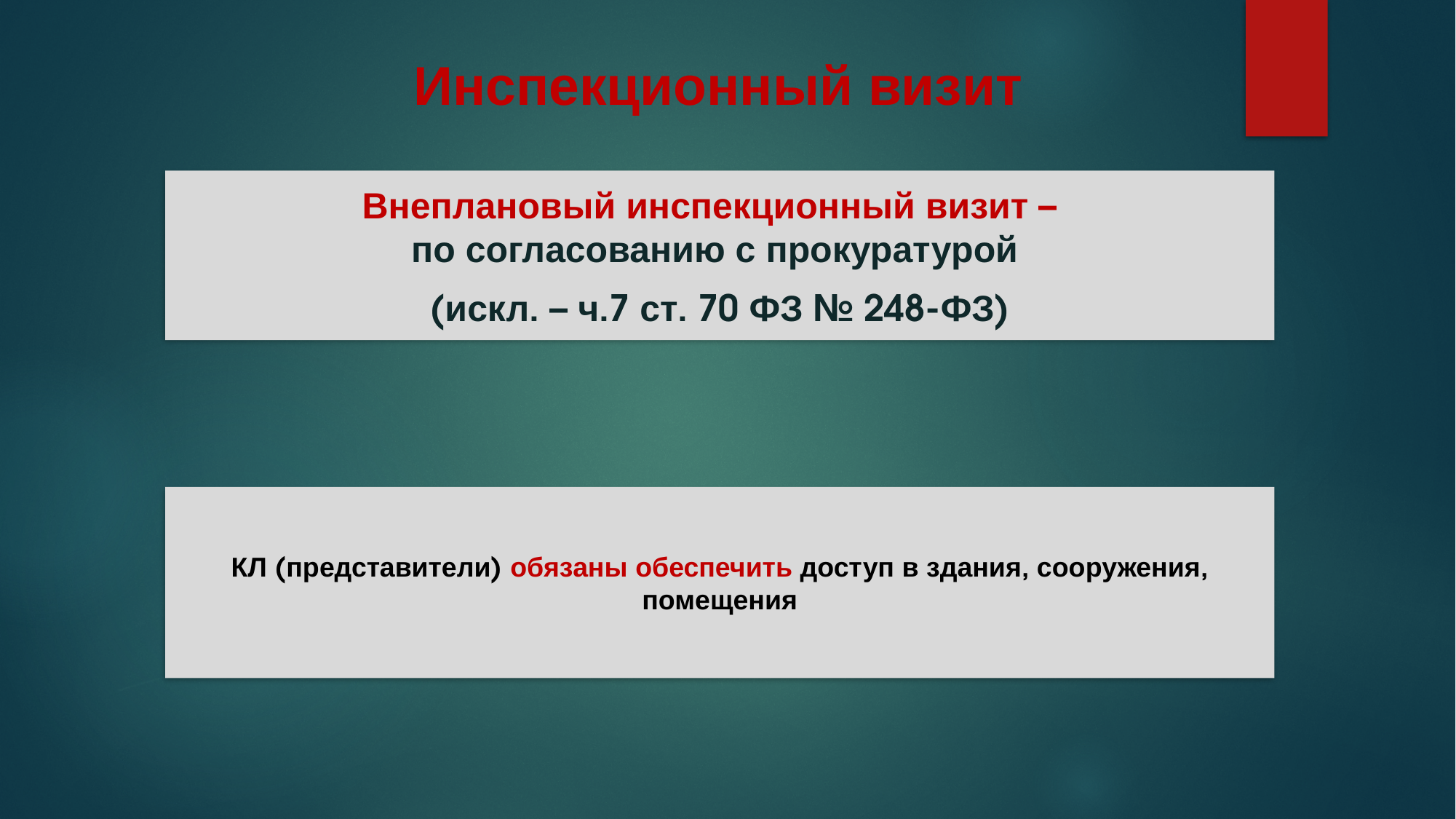

# Инспекционный визит
Внеплановый инспекционный визит –
по согласованию с прокуратурой
(искл. – ч.7 ст. 70 ФЗ № 248-ФЗ)
КЛ (представители) обязаны обеспечить доступ в здания, сооружения, помещения